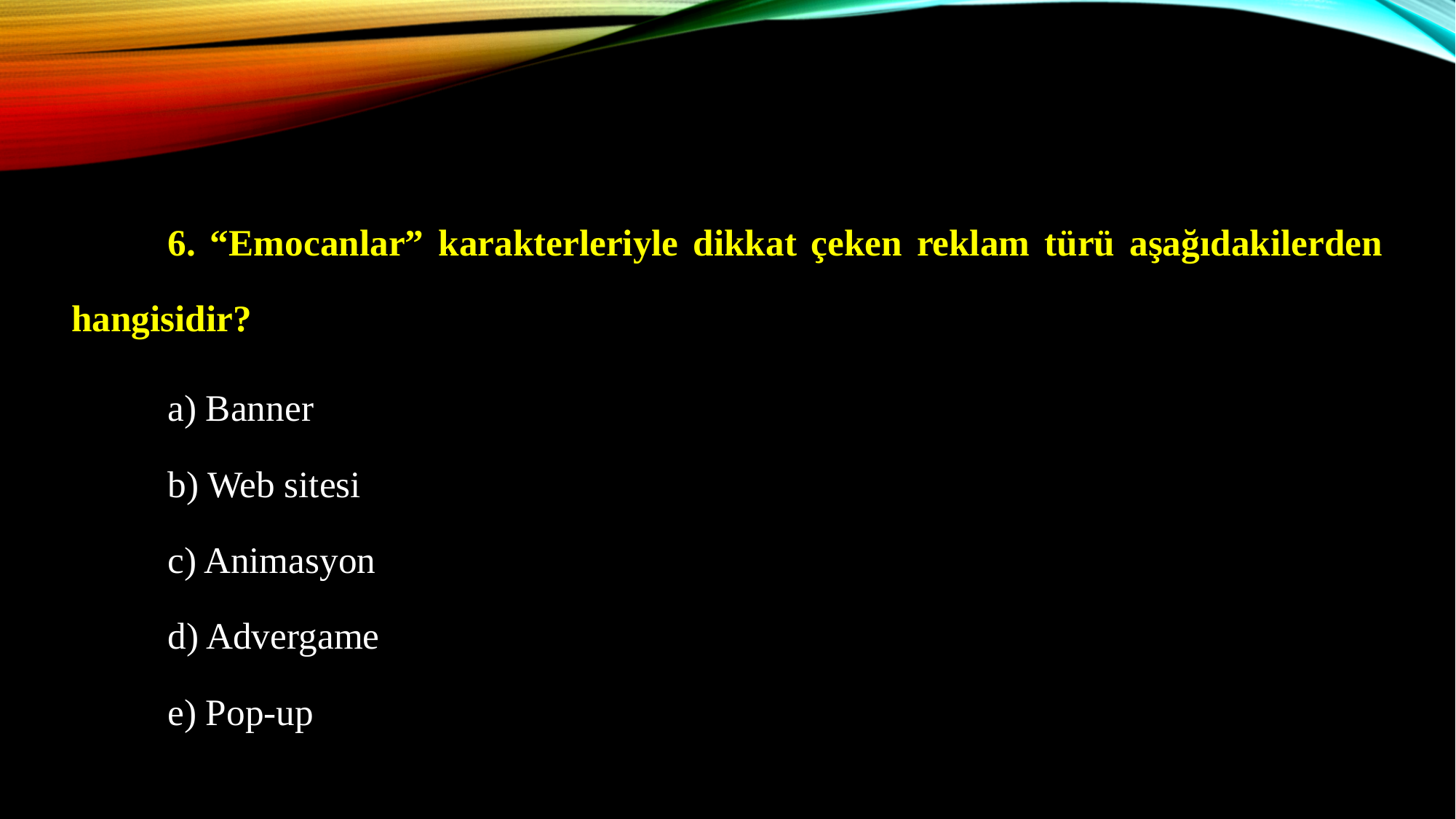

6. “Emocanlar” karakterleriyle dikkat çeken reklam türü aşağıdakilerden hangisidir?
	a) Banner
	b) Web sitesi
	c) Animasyon
	d) Advergame
	e) Pop-up